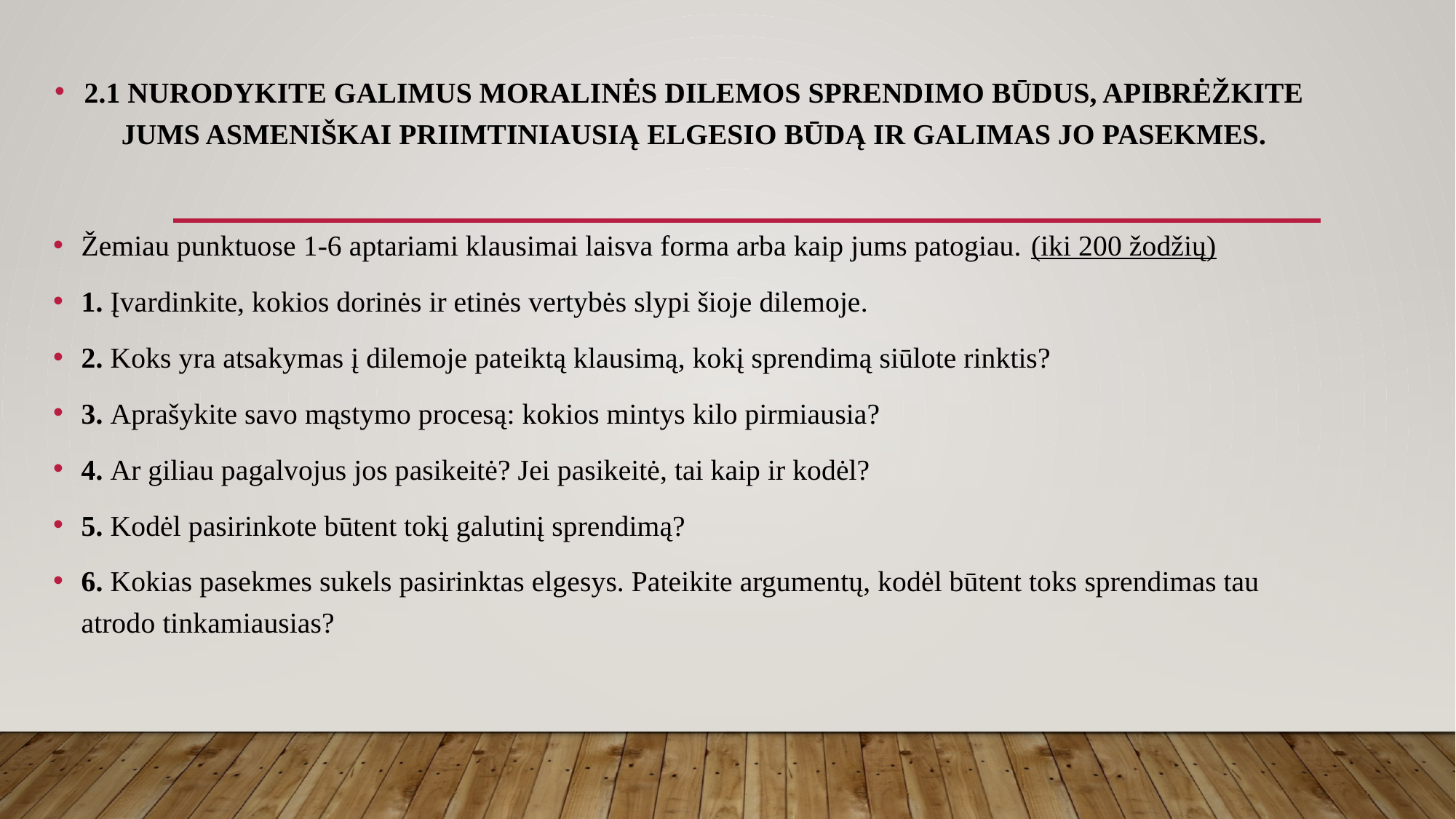

2.1 NURODYKITE GALIMUS MORALINĖS DILEMOS SPRENDIMO BŪDUS, APIBRĖŽKITE JUMS ASMENIŠKAI PRIIMTINIAUSIĄ ELGESIO BŪDĄ IR GALIMAS JO PASEKMES.

Žemiau punktuose 1-6 aptariami klausimai laisva forma arba kaip jums patogiau. (iki 200 žodžių)
1. Įvardinkite, kokios dorinės ir etinės vertybės slypi šioje dilemoje.
2. Koks yra atsakymas į dilemoje pateiktą klausimą, kokį sprendimą siūlote rinktis?
3. Aprašykite savo mąstymo procesą: kokios mintys kilo pirmiausia?
4. Ar giliau pagalvojus jos pasikeitė? Jei pasikeitė, tai kaip ir kodėl?
5. Kodėl pasirinkote būtent tokį galutinį sprendimą?
6. Kokias pasekmes sukels pasirinktas elgesys. Pateikite argumentų, kodėl būtent toks sprendimas tau atrodo tinkamiausias?